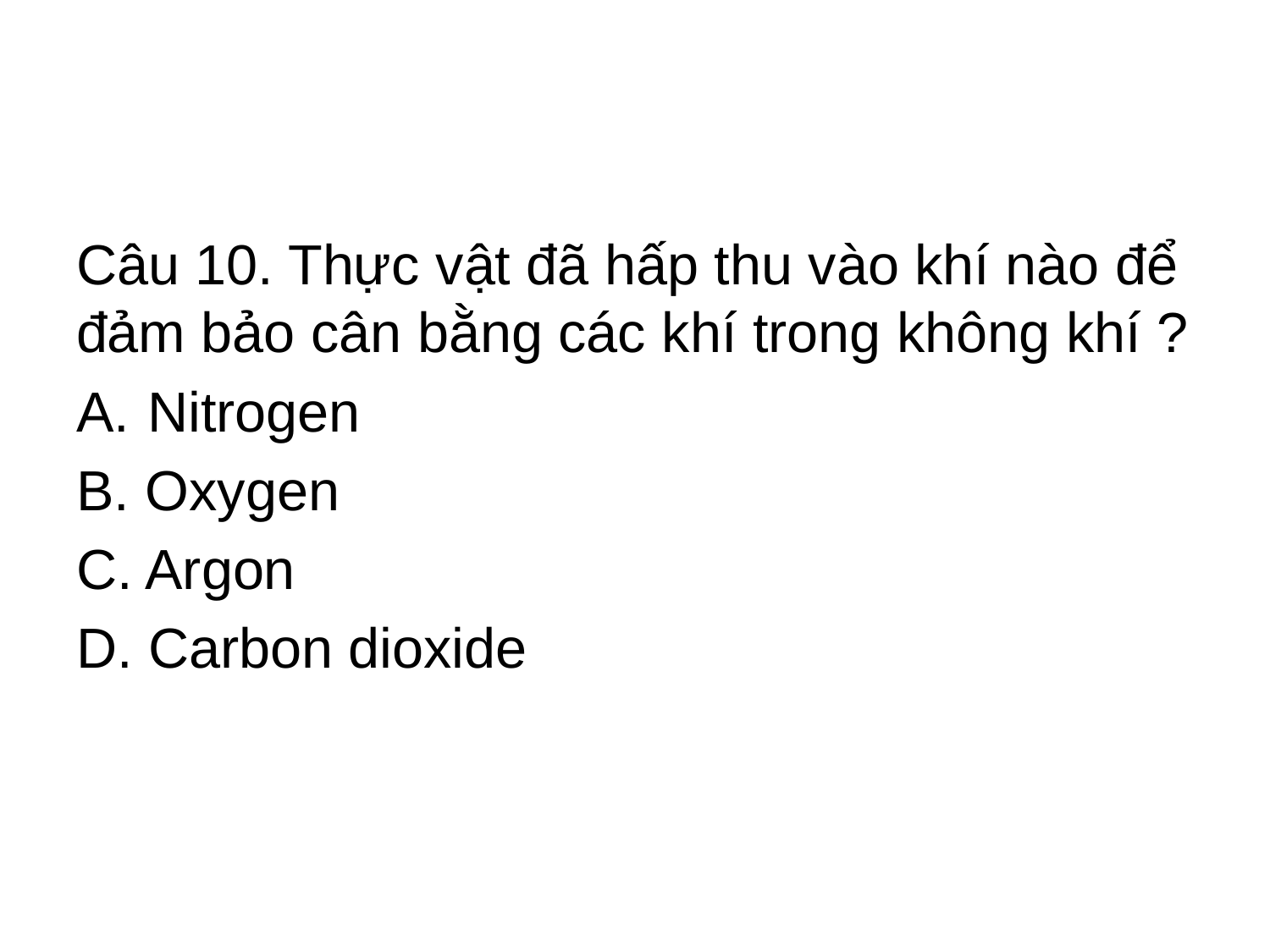

#
Câu 10. Thực vật đã hấp thu vào khí nào để đảm bảo cân bằng các khí trong không khí ?
Nitrogen
B. Oxygen
C. Argon
D. Carbon dioxide